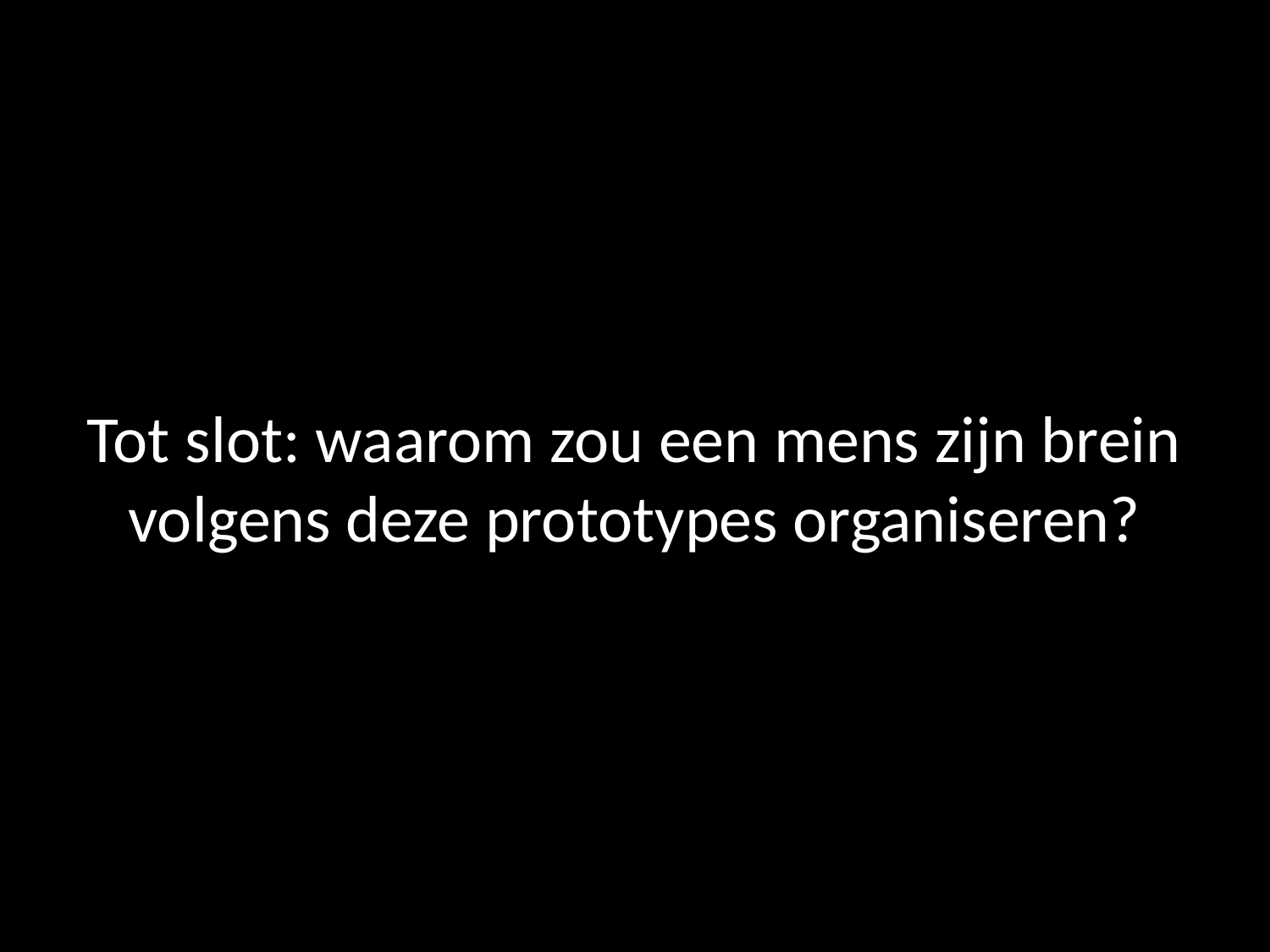

# Tot slot: waarom zou een mens zijn brein volgens deze prototypes organiseren?